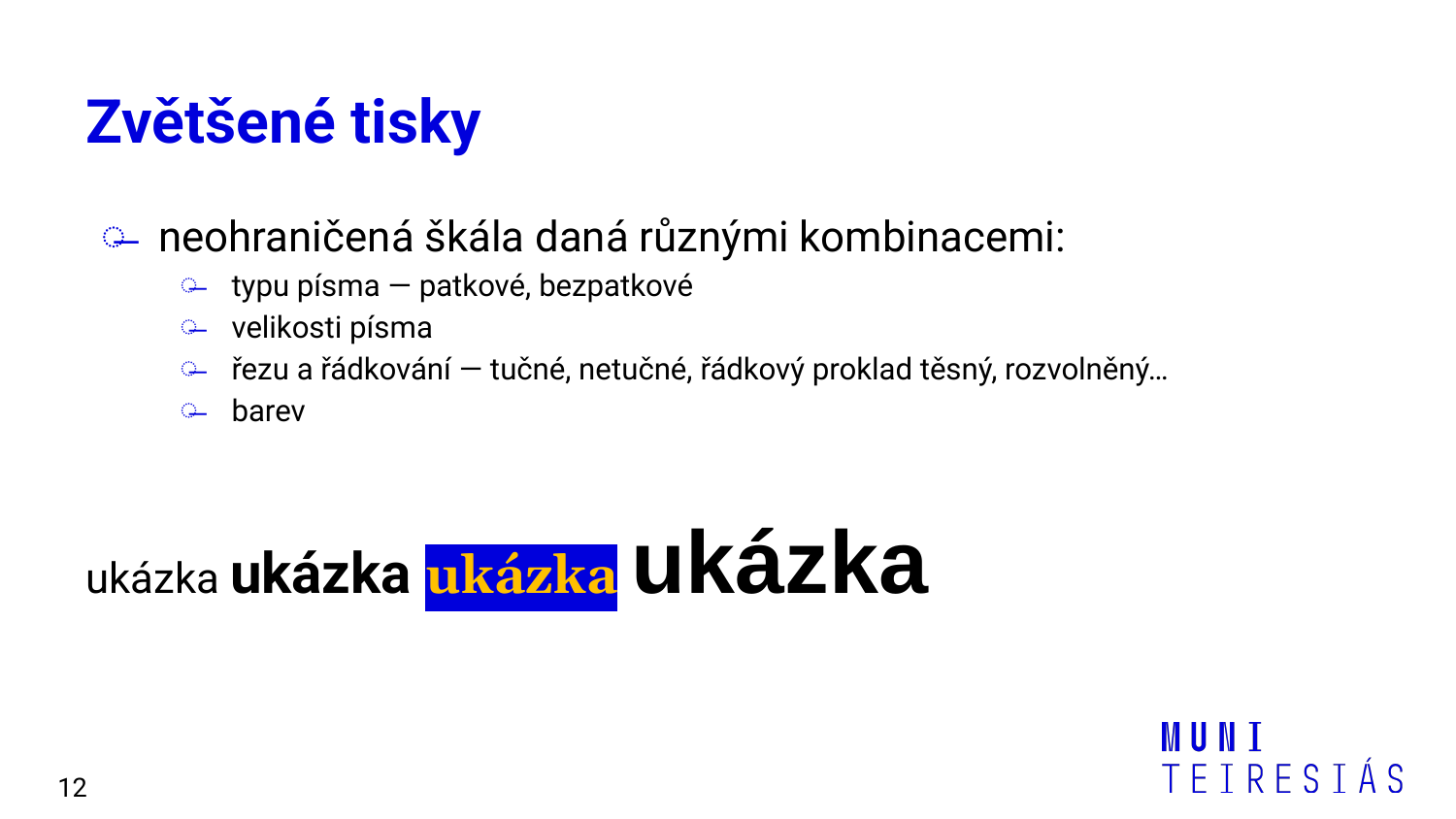

# Zvětšené tisky
neohraničená škála daná různými kombinacemi:
typu písma — patkové, bezpatkové
velikosti písma
řezu a řádkování — tučné, netučné, řádkový proklad těsný, rozvolněný…
barev
ukázka ukázka ukázka ukázka
12